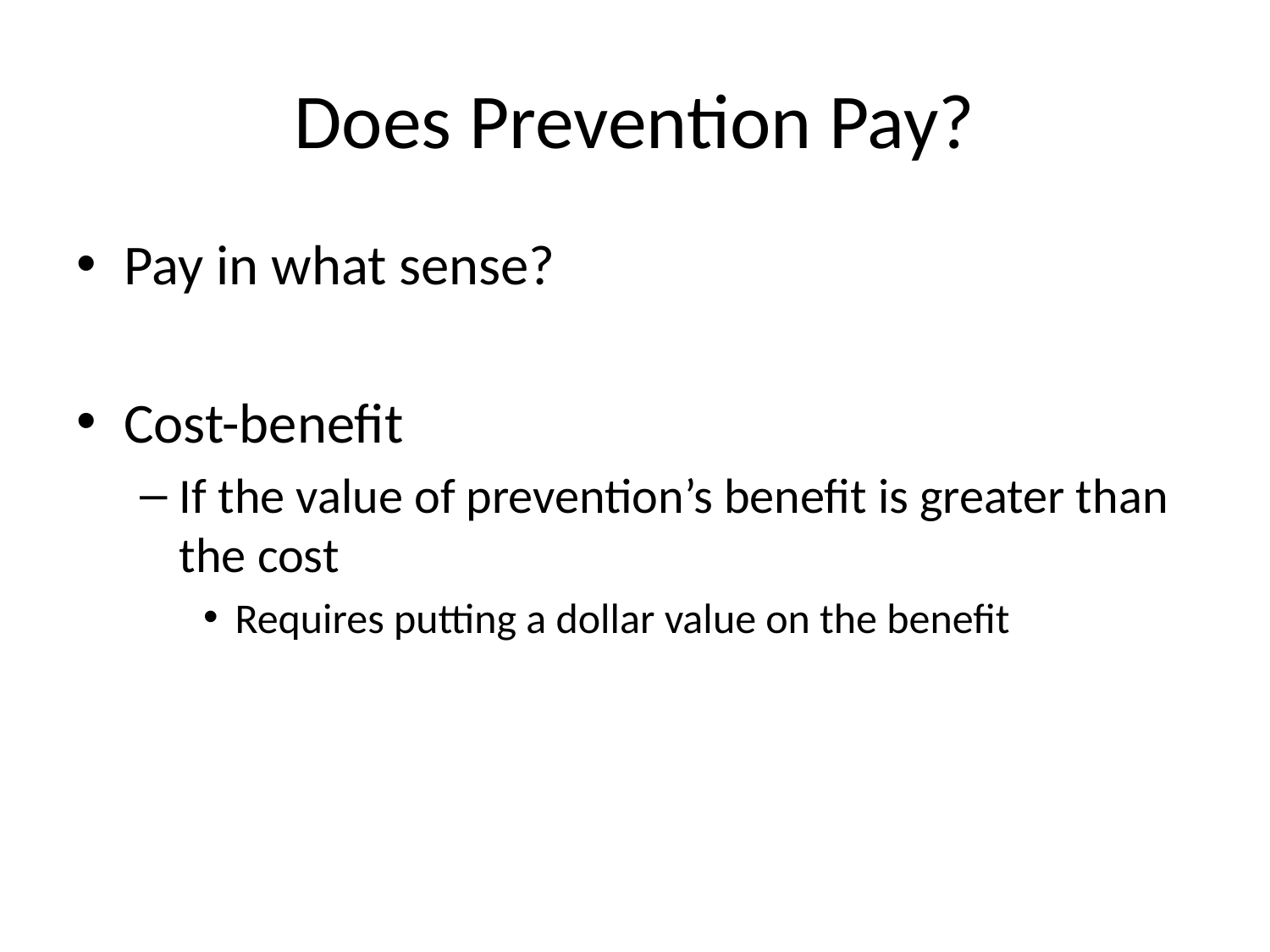

# Does Prevention Pay?
Pay in what sense?

Cost-benefit
If the value of prevention’s benefit is greater than the cost
Requires putting a dollar value on the benefit